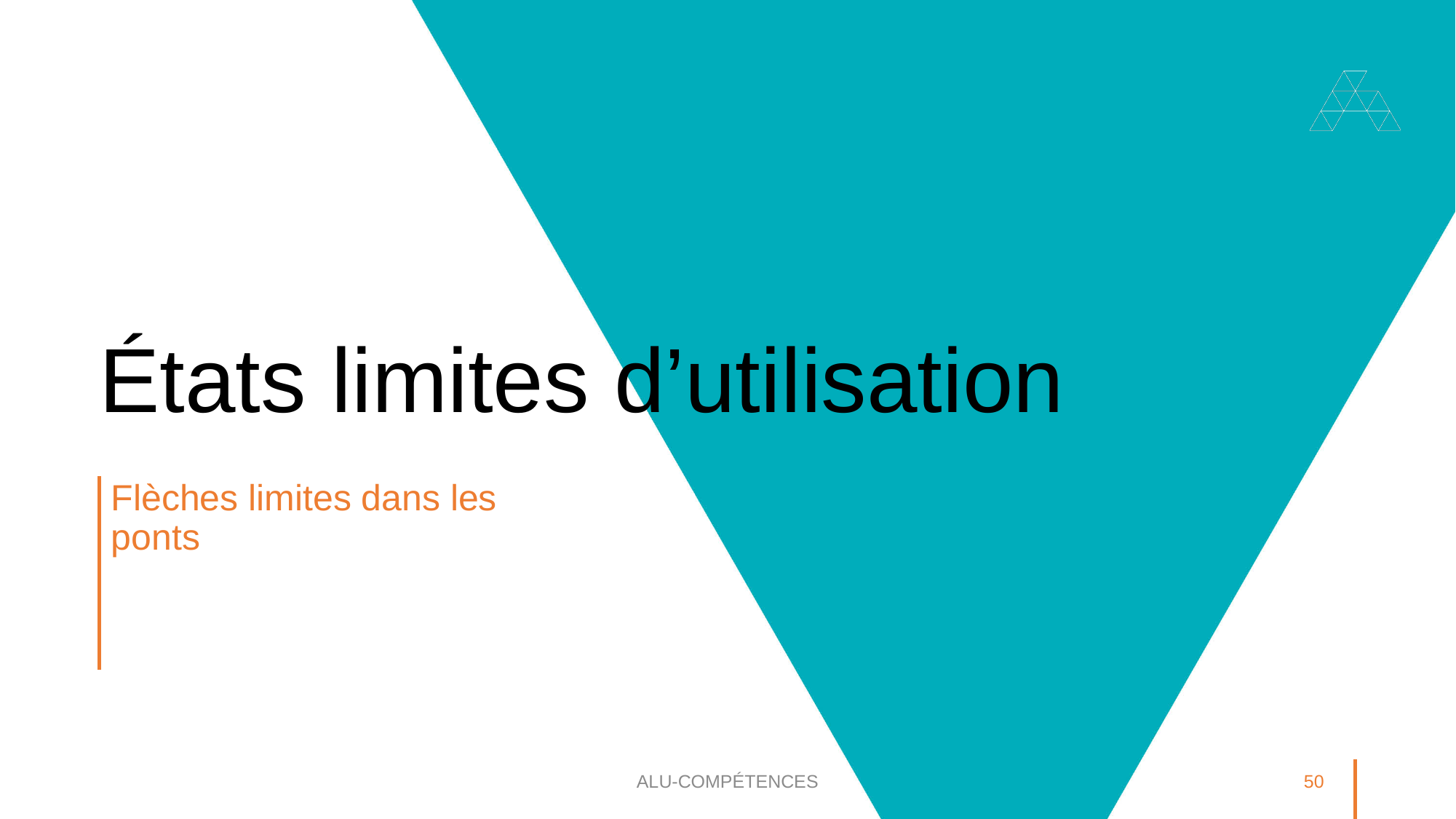

# États limites d’utilisation
Flèches limites dans les ponts
ALU-COMPÉTENCES
50